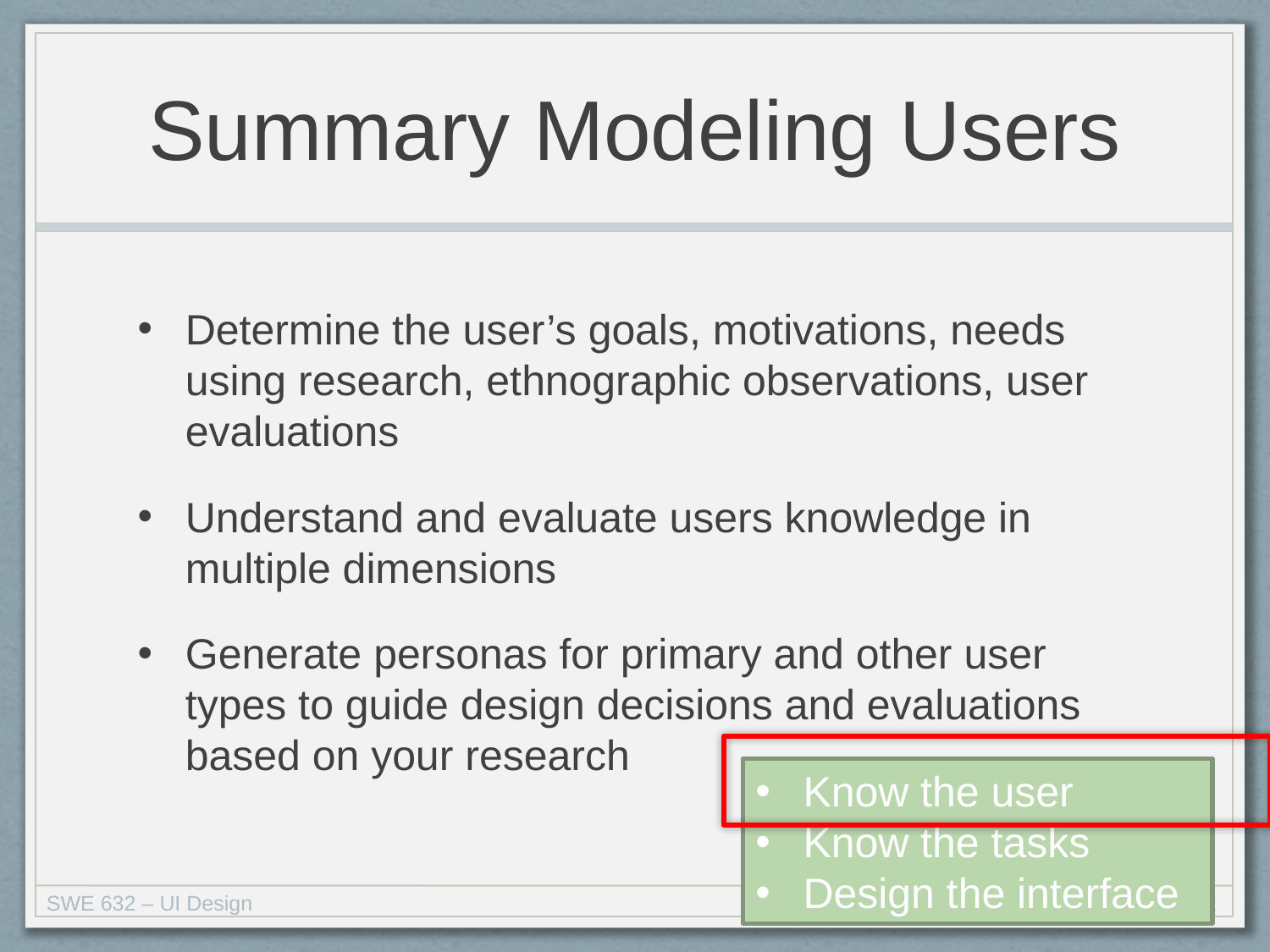

# Summary Modeling Users
Determine the user’s goals, motivations, needs using research, ethnographic observations, user evaluations
Understand and evaluate users knowledge in multiple dimensions
Generate personas for primary and other user types to guide design decisions and evaluations based on your research

Know the user
Know the tasks
Design the interface
SWE 632 – UI Design
© Fleck 2012